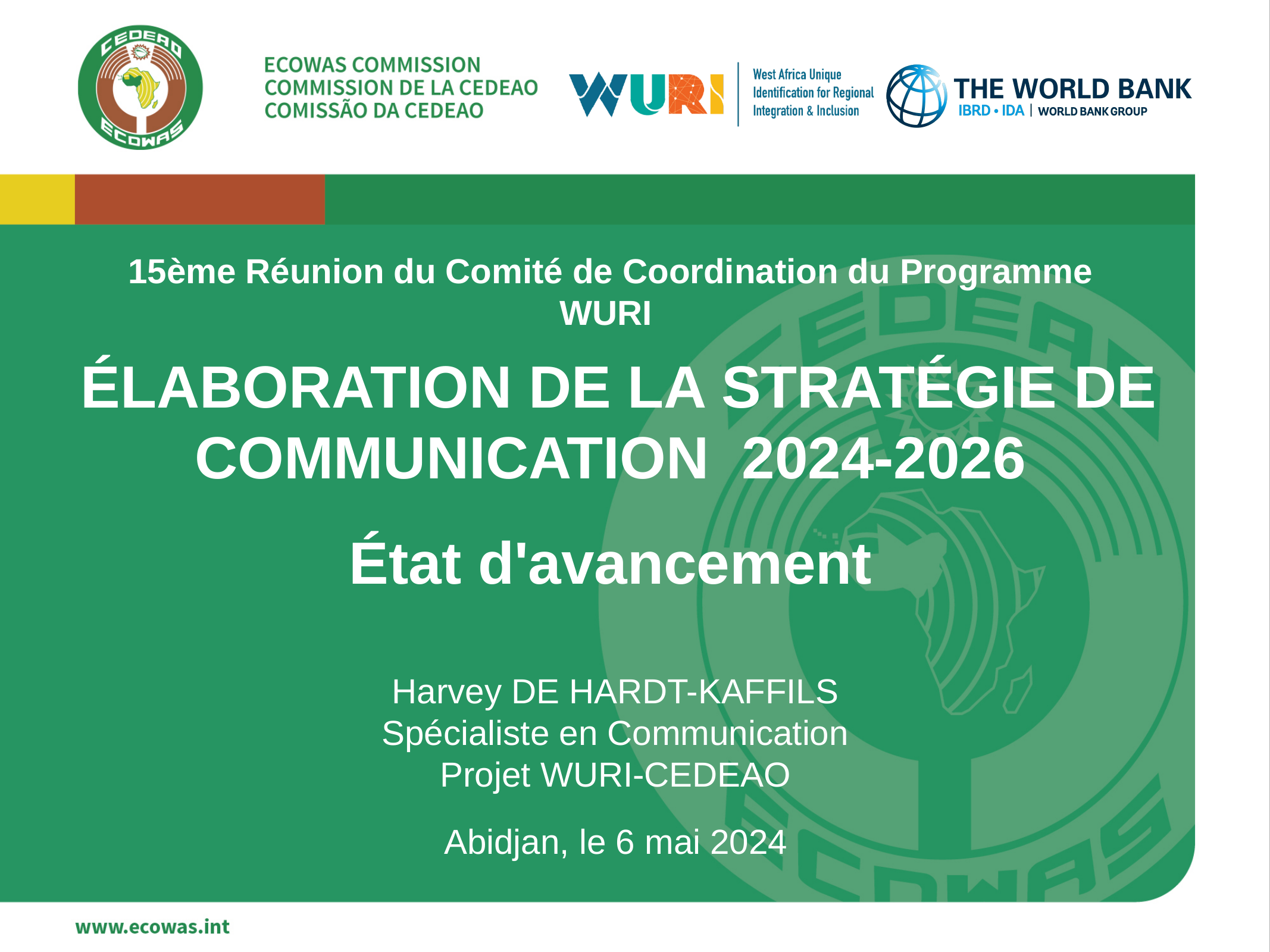

15ème Réunion du Comité de Coordination du Programme WURI
ÉLABORATION DE LA STRATÉGIE DE COMMUNICATION  2024-2026
État d'avancement
Harvey DE HARDT-KAFFILS
Spécialiste en Communication
Projet WURI-CEDEAO
Abidjan, le 6 mai 2024